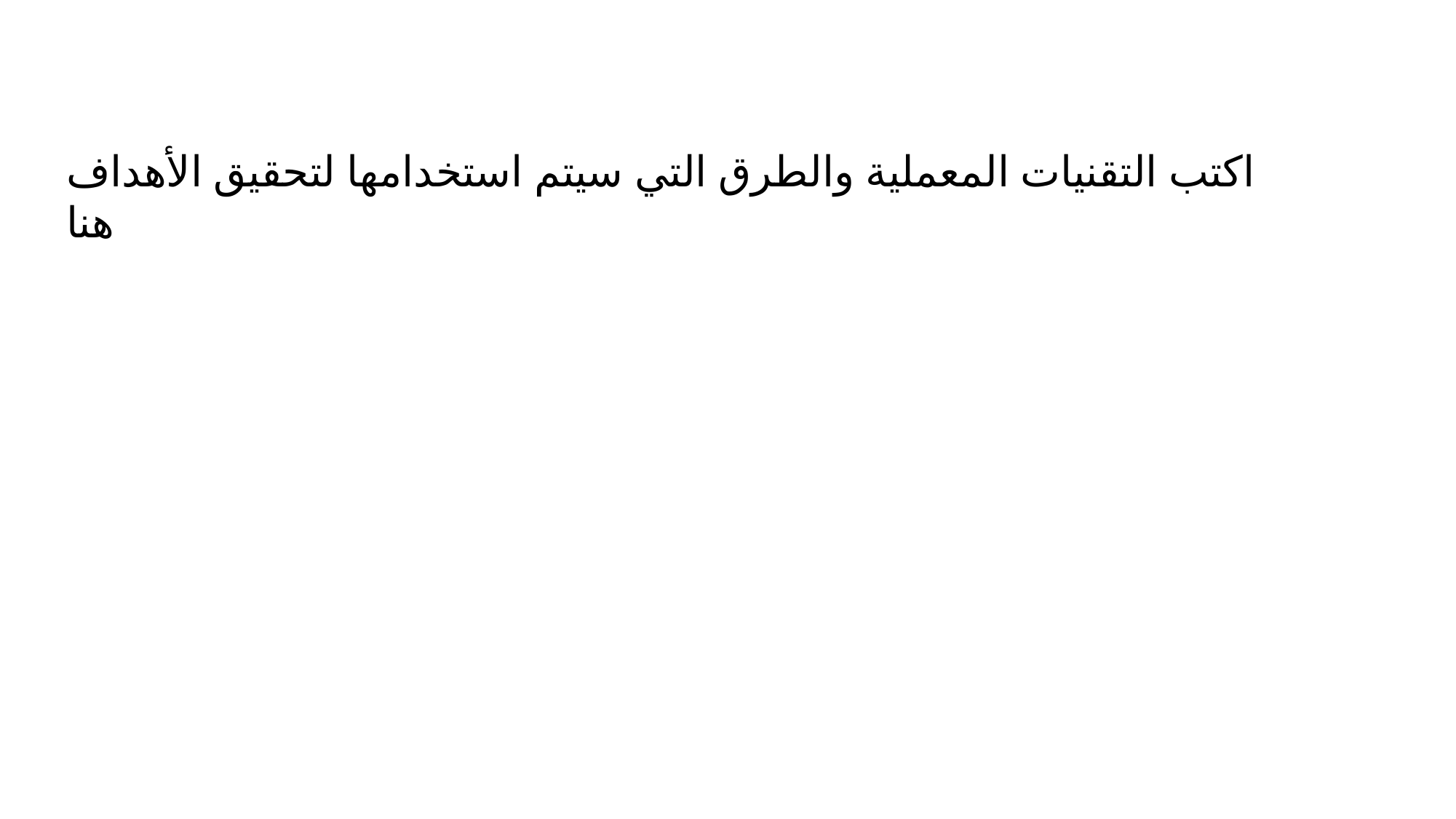

التقنيات المستخدمة Technical Approaches
اكتب التقنيات المعملية والطرق التي سيتم استخدامها لتحقيق الأهداف هنا